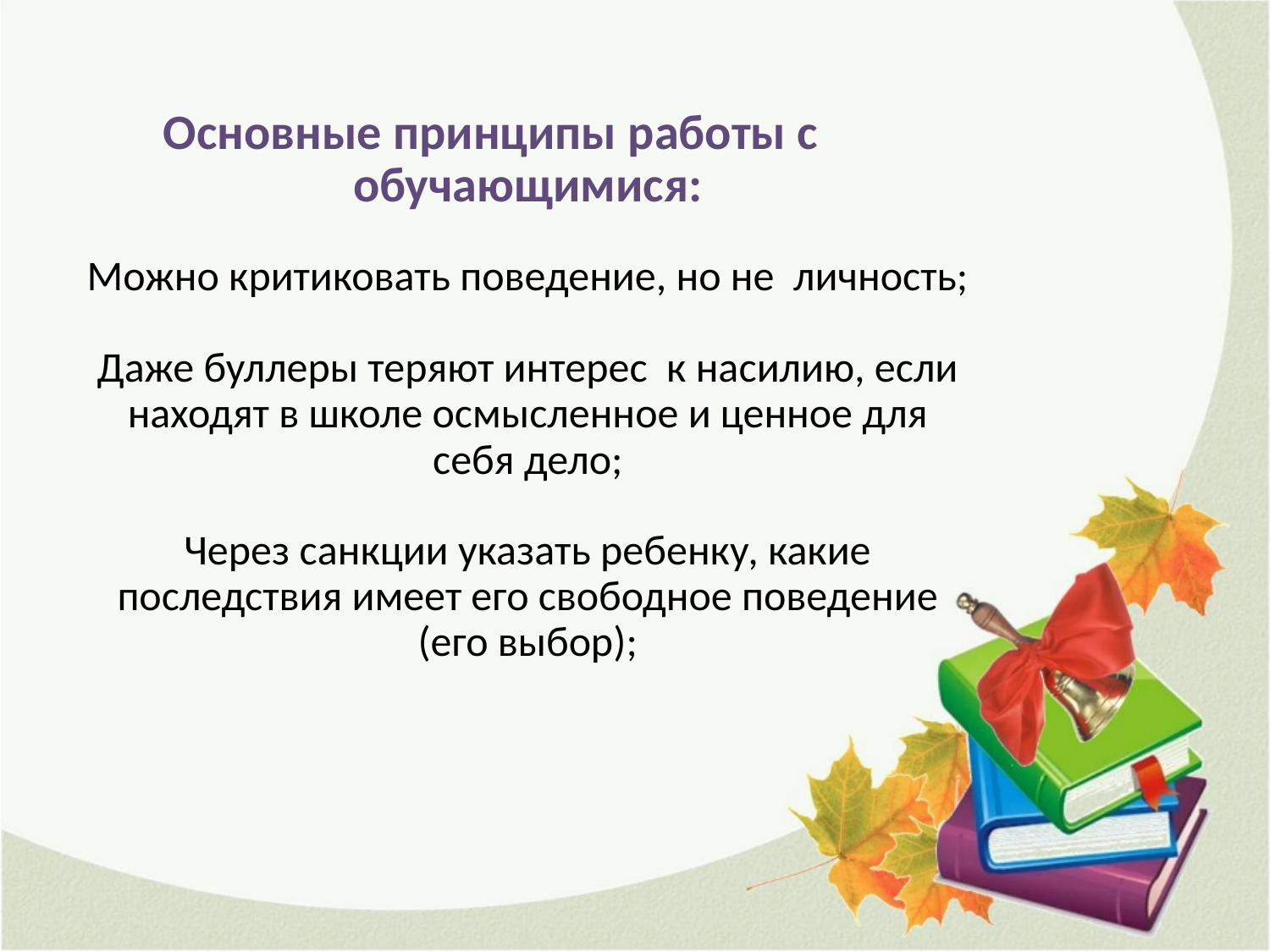

# Основные принципы работы с обучающимися: Можно критиковать поведение, но не  личность; Даже буллеры теряют интерес  к насилию, если находят в школе осмысленное и ценное для себя дело; Через санкции указать ребенку, какие последствия имеет его свободное поведение (его выбор);